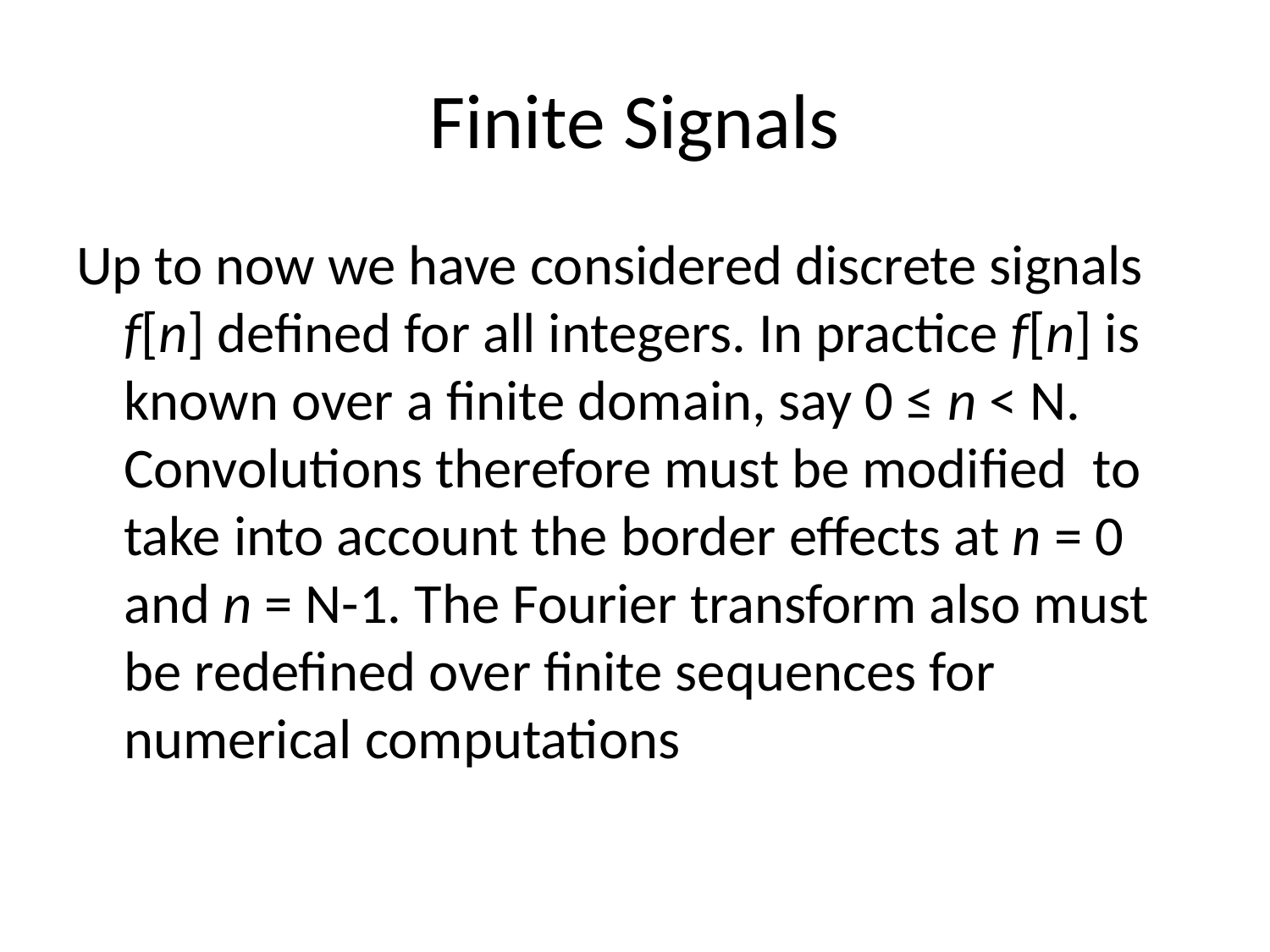

# Finite Signals
Up to now we have considered discrete signals f[n] defined for all integers. In practice f[n] is known over a finite domain, say 0 ≤ n < N. Convolutions therefore must be modified  to take into account the border effects at n = 0 and n = N-1. The Fourier transform also must be redefined over finite sequences for numerical computations